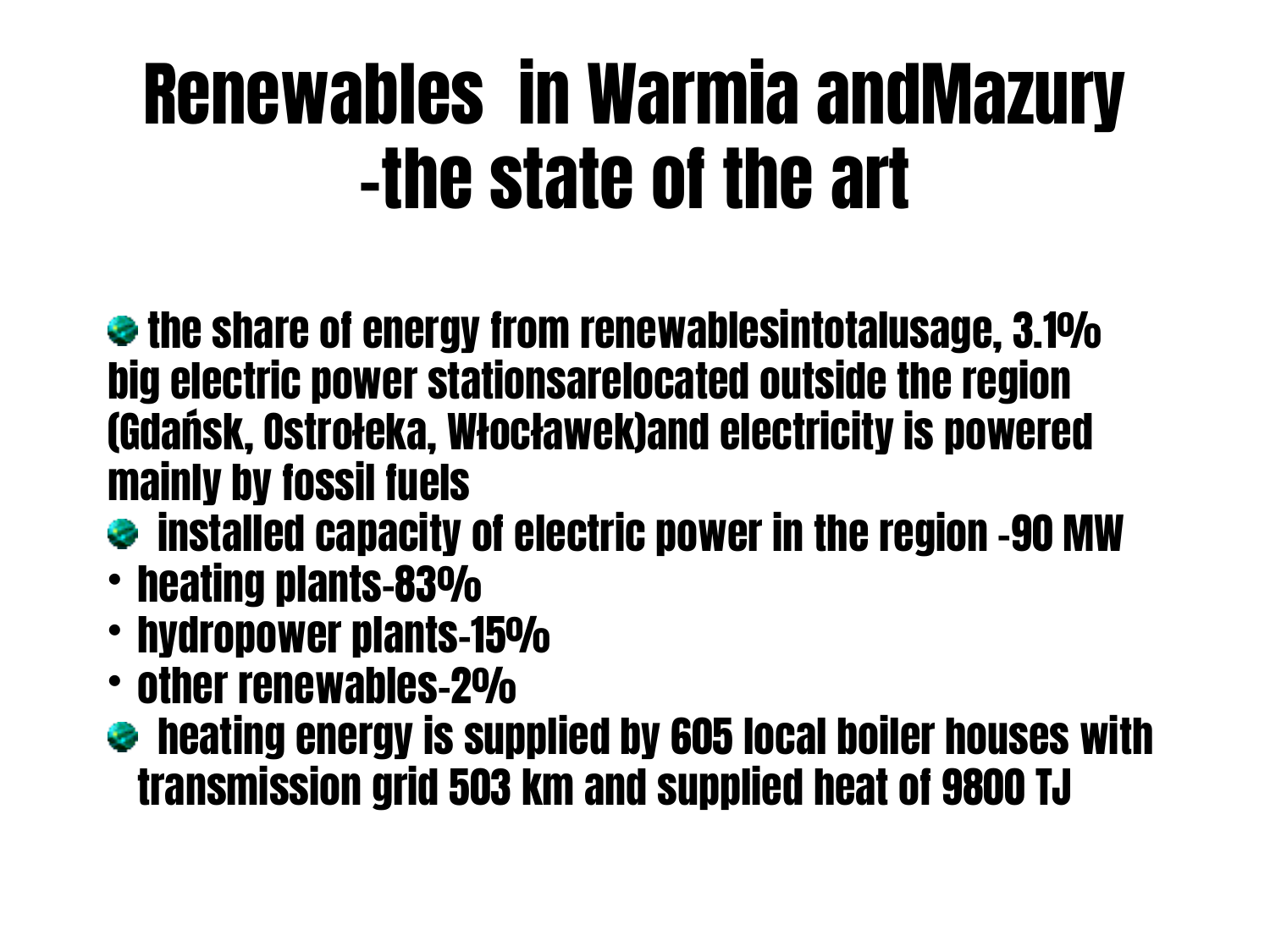

# Renewables  in Warmia andMazury –the state of the art
 the share of energy from renewablesintotalusage, 3.1%
big electric power stationsarelocated outside the region (Gdańsk, Ostrołeka, Włocławek)and electricity is powered mainly by fossil fuels
  installed capacity of electric power in the region –90 MW
heating plants–83%
hydropower plants–15%
other renewables–2%
  heating energy is supplied by 605 local boiler houses with transmission grid 503 km and supplied heat of 9800 TJ